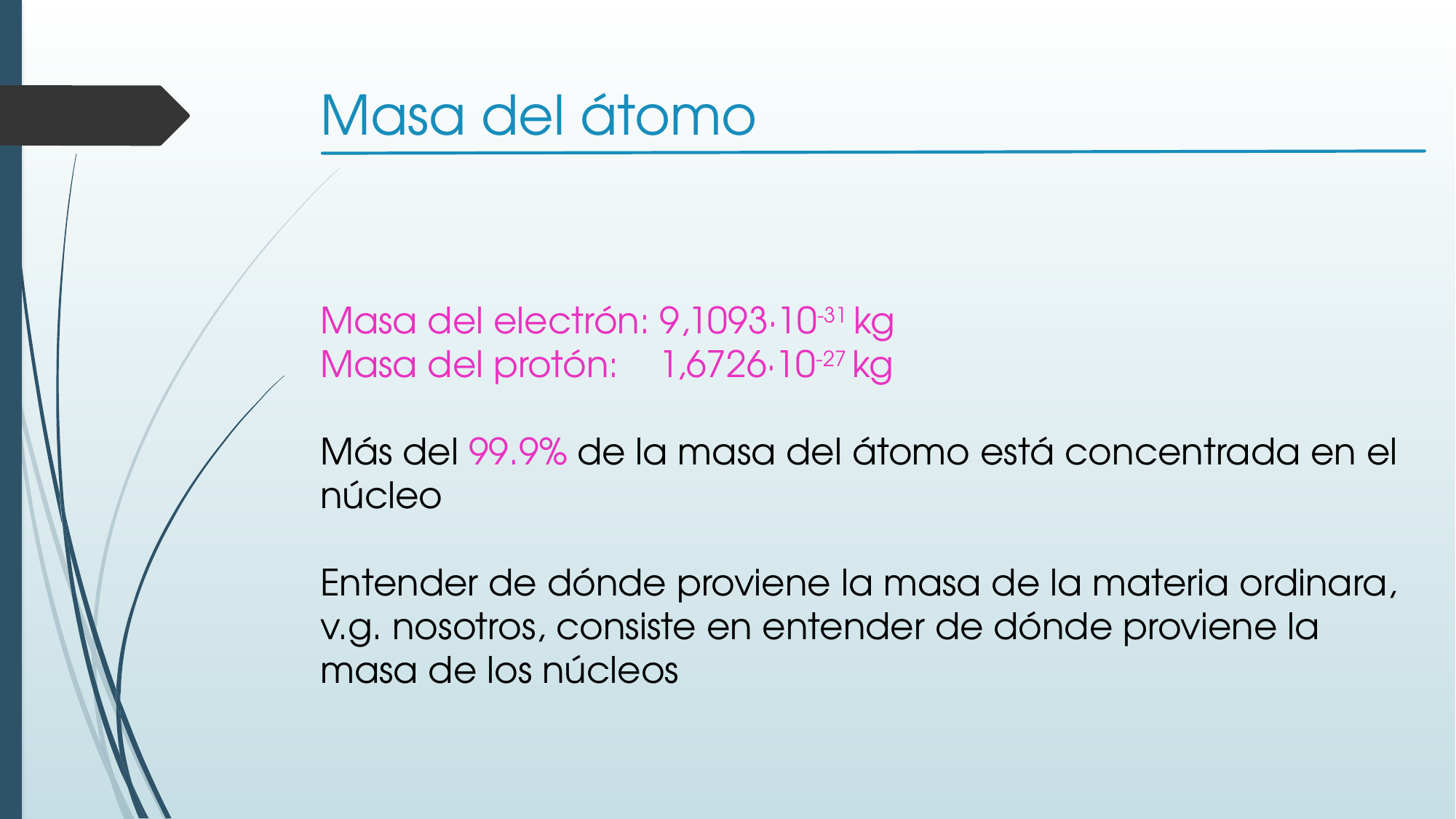

# Masa del átomo

Masa del electrón: 9,1093·10-31 kg
Masa del protón:    1,6726·10-27 kg

Más del 99.9% de la masa del átomo está concentrada en el núcleo

Entender de dónde proviene la masa de la materia ordinara, v.g. nosotros, consiste en entender de dónde proviene la masa de los núcleos